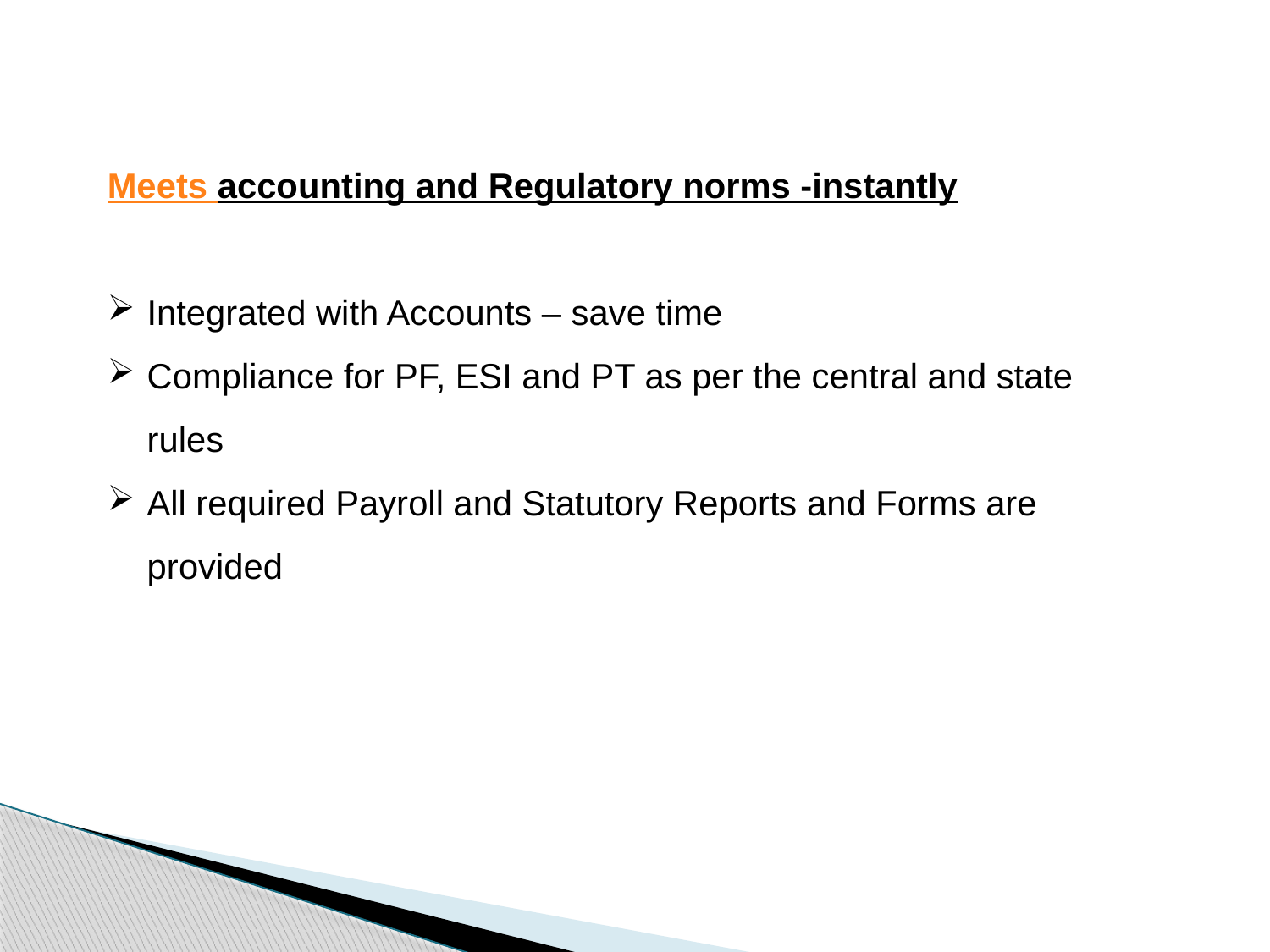

Meets accounting and Regulatory norms -instantly

Integrated with Accounts – save time
Compliance for PF, ESI and PT as per the central and state rules
All required Payroll and Statutory Reports and Forms are provided